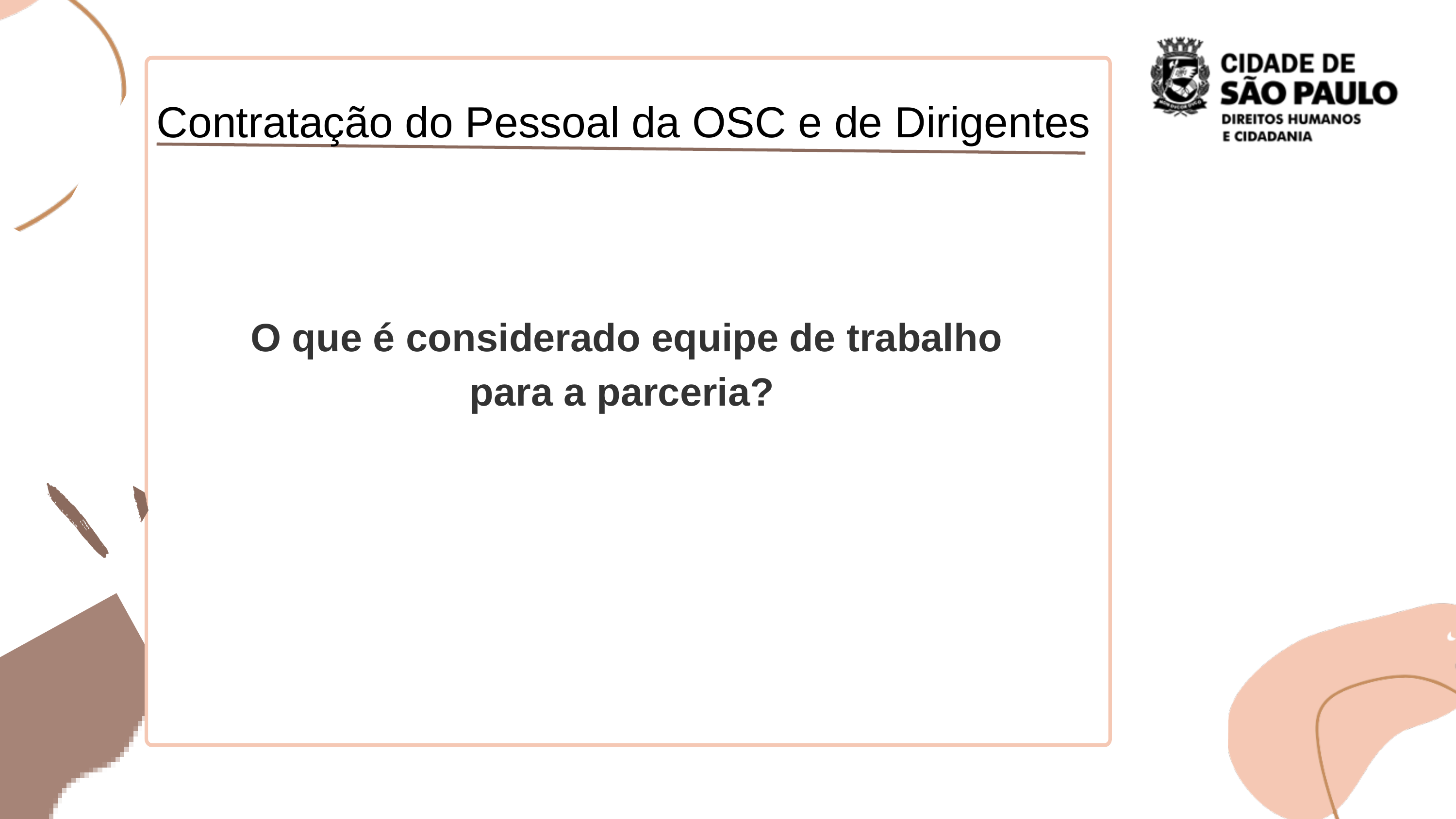

Contratação do Pessoal da OSC e de Dirigentes
O que é considerado equipe de trabalho para a parceria?